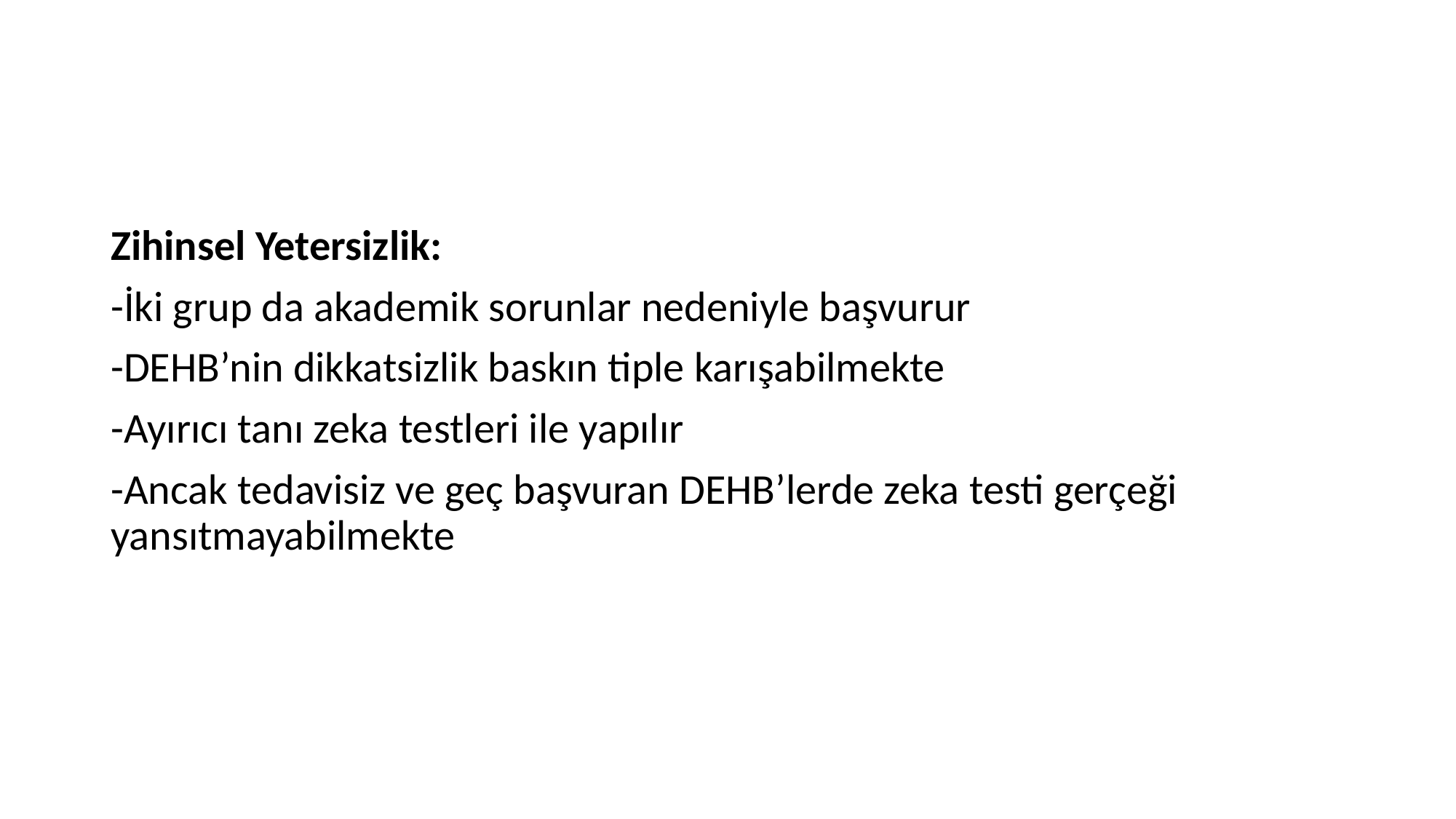

#
Zihinsel Yetersizlik:
-İki grup da akademik sorunlar nedeniyle başvurur
-DEHB’nin dikkatsizlik baskın tiple karışabilmekte
-Ayırıcı tanı zeka testleri ile yapılır
-Ancak tedavisiz ve geç başvuran DEHB’lerde zeka testi gerçeği yansıtmayabilmekte